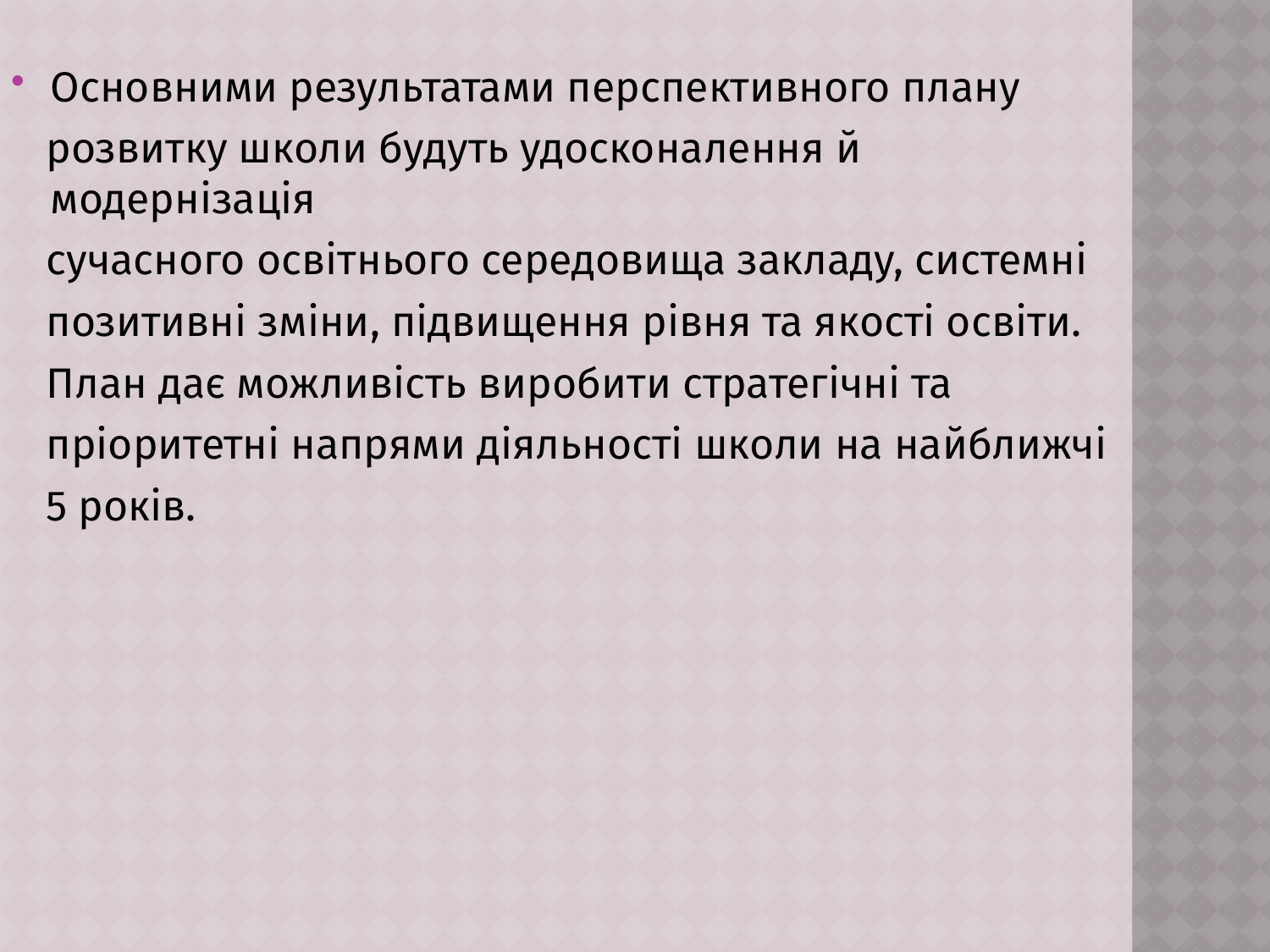

Основними результатами перспективного плану
   розвитку школи будуть удосконалення й модернізація
   сучасного освітнього середовища закладу, системні
   позитивні зміни, підвищення рівня та якості освіти.
   План дає можливість виробити стратегічні та
   пріоритетні напрями діяльності школи на найближчі
   5 років.